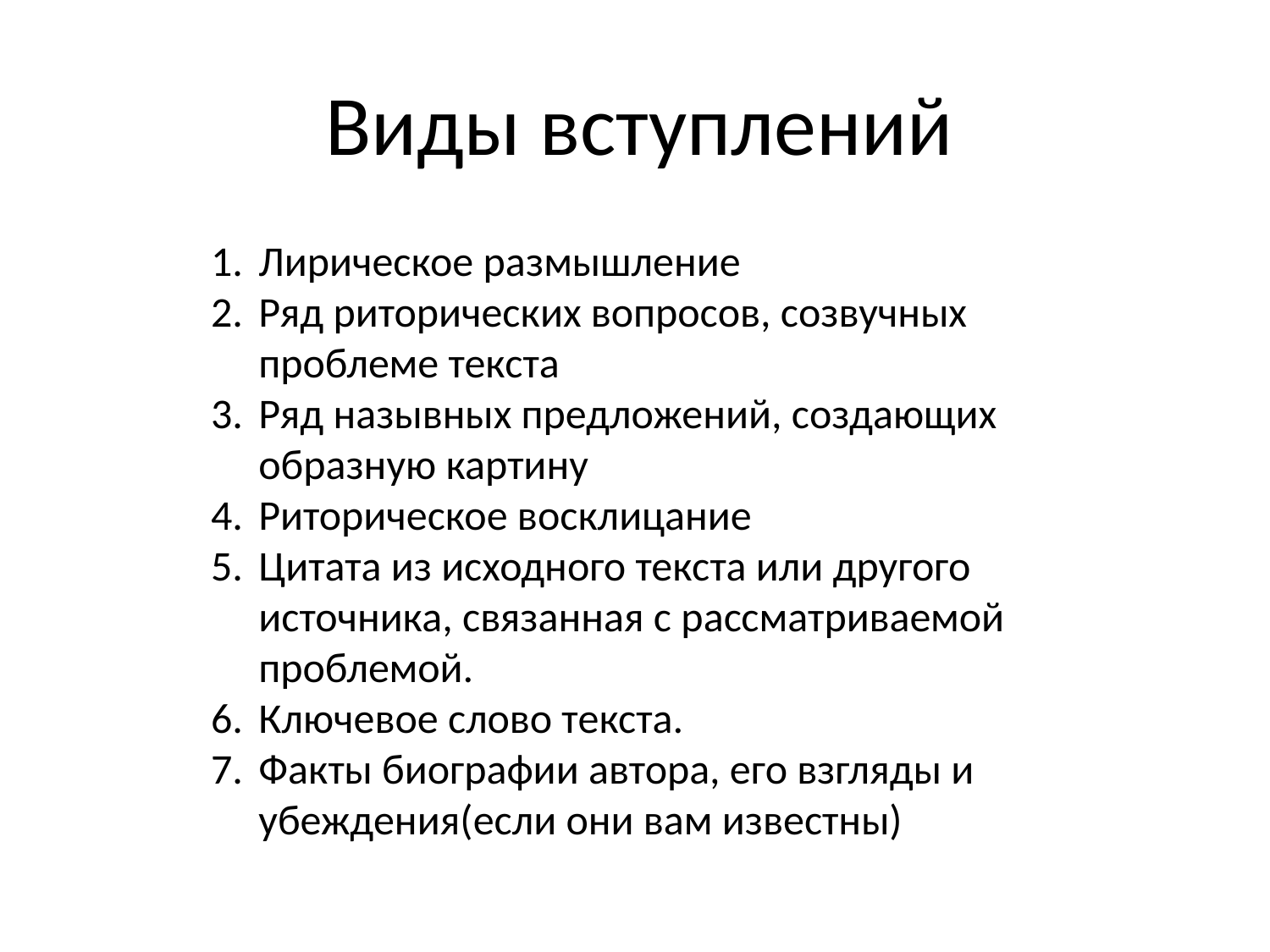

# Виды вступлений
Лирическое размышление
Ряд риторических вопросов, созвучных проблеме текста
Ряд назывных предложений, создающих образную картину
Риторическое восклицание
Цитата из исходного текста или другого источника, связанная с рассматриваемой проблемой.
Ключевое слово текста.
Факты биографии автора, его взгляды и убеждения(если они вам известны)